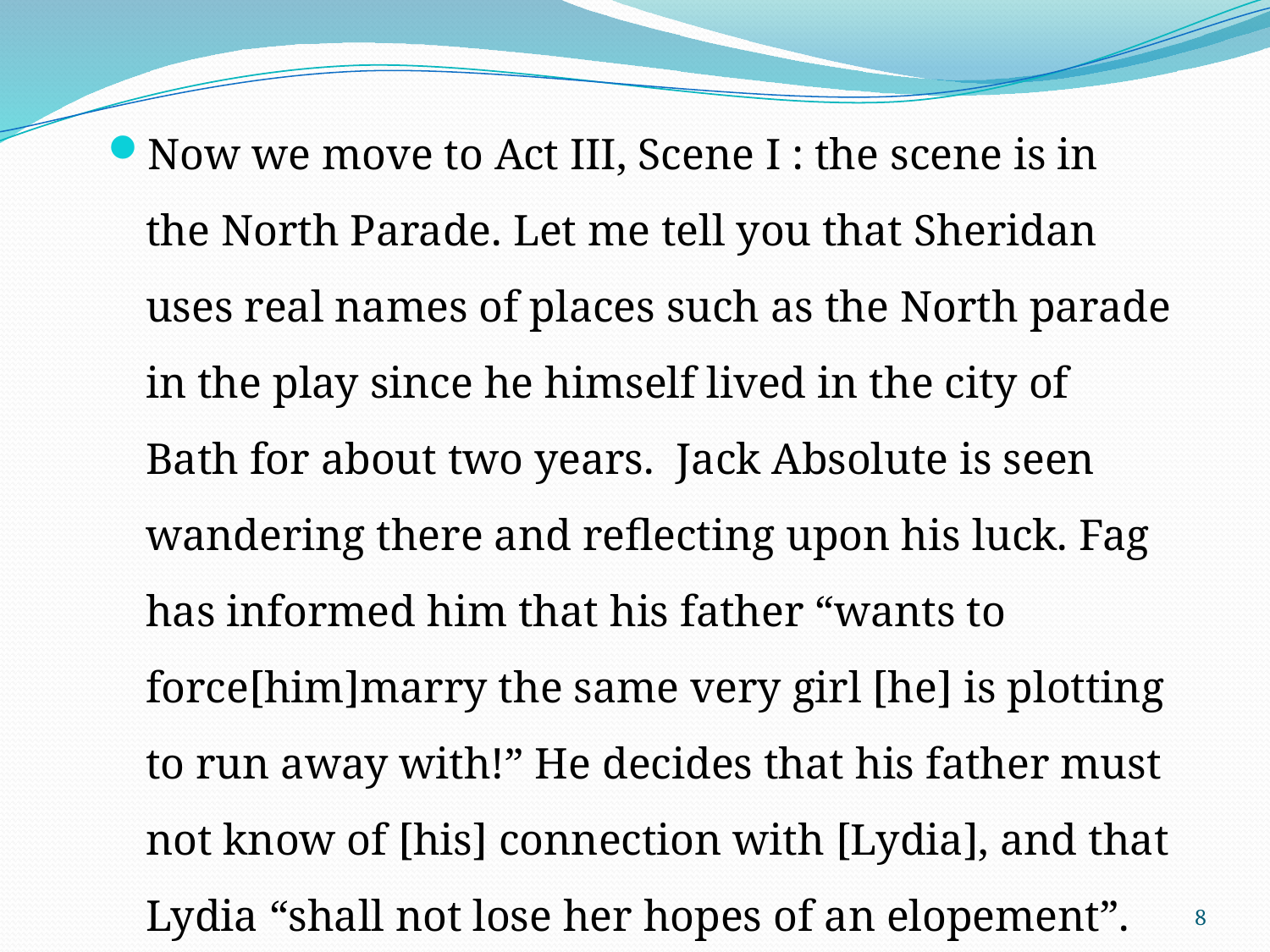

Now we move to Act III, Scene I : the scene is in the North Parade. Let me tell you that Sheridan uses real names of places such as the North parade in the play since he himself lived in the city of Bath for about two years.  Jack Absolute is seen wandering there and reflecting upon his luck. Fag has informed him that his father “wants to force[him]marry the same very girl [he] is plotting to run away with!” He decides that his father must not know of [his] connection with [Lydia], and that Lydia “shall not lose her hopes of an elopement”.
8